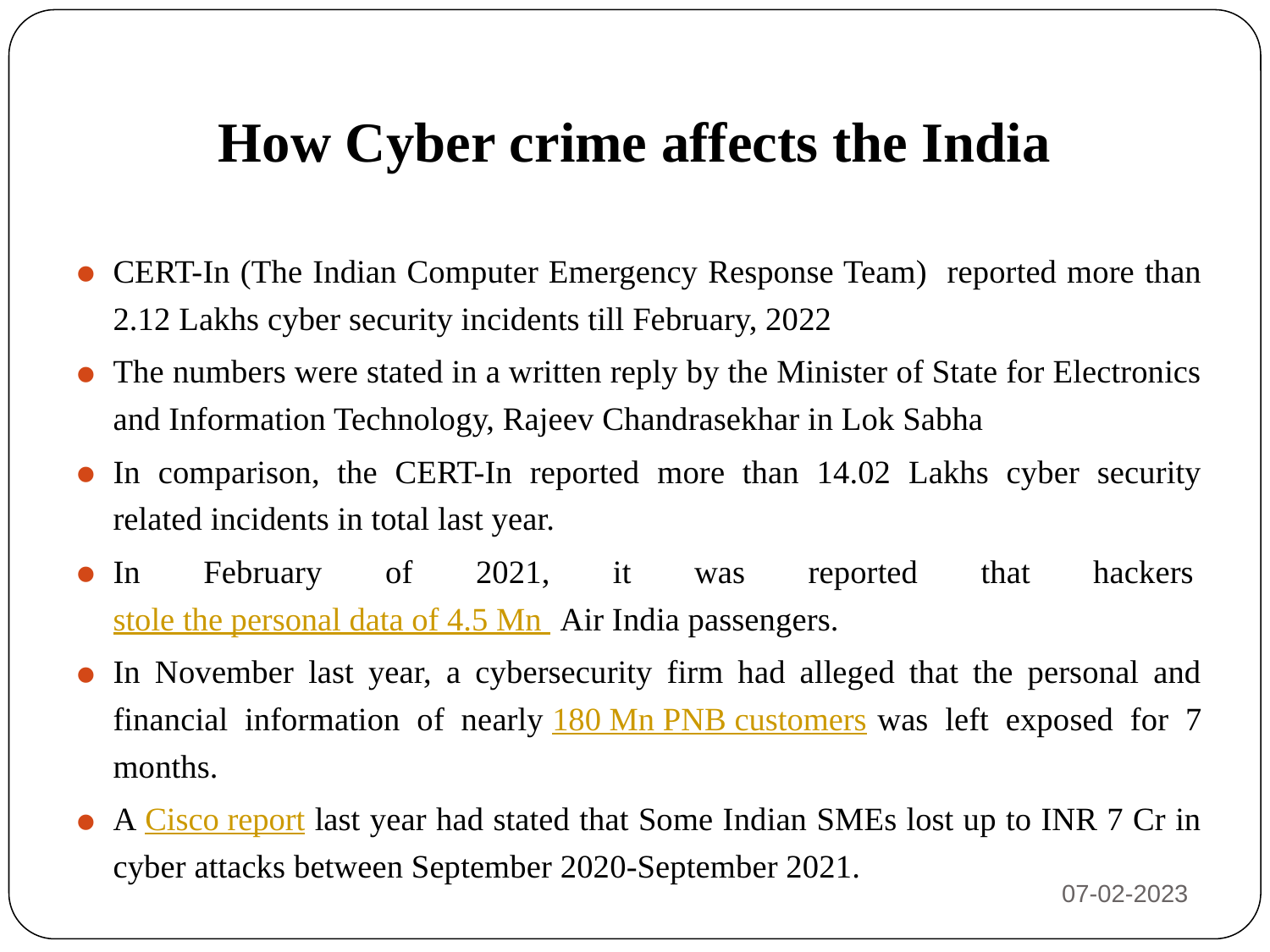

# How Cyber crime affects the India
CERT-In (The Indian Computer Emergency Response Team)  reported more than 2.12 Lakhs cyber security incidents till February, 2022
The numbers were stated in a written reply by the Minister of State for Electronics and Information Technology, Rajeev Chandrasekhar in Lok Sabha
In comparison, the CERT-In reported more than 14.02 Lakhs cyber security related incidents in total last year.
In February of 2021, it was reported that hackers stole the personal data of 4.5 Mn  Air India passengers.
In November last year, a cybersecurity firm had alleged that the personal and financial information of nearly 180 Mn PNB customers was left exposed for 7 months.
A Cisco report last year had stated that Some Indian SMEs lost up to INR 7 Cr in cyber attacks between September 2020-September 2021.

07-02-2023